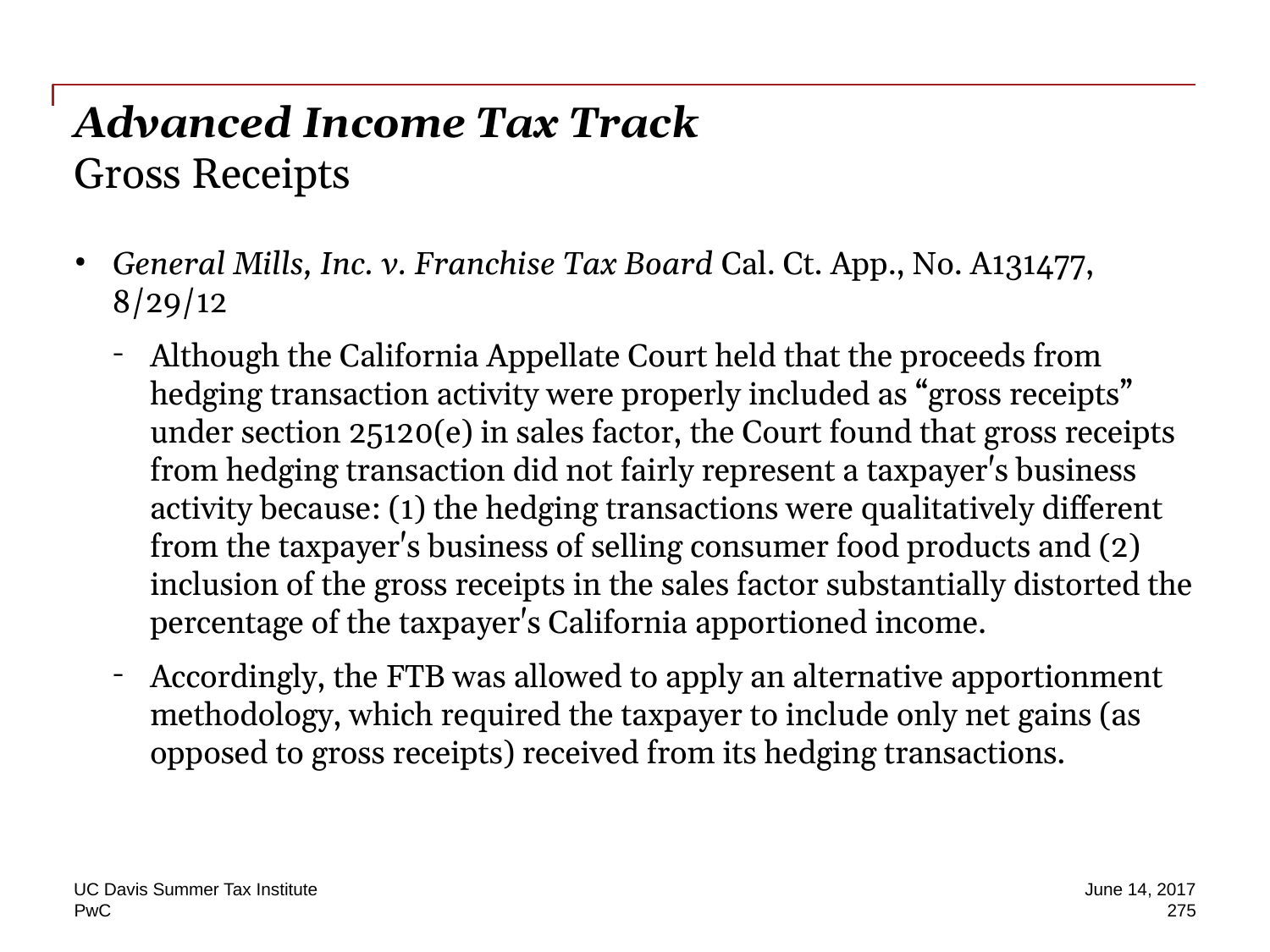

# Advanced Income Tax Track Gross Receipts
General Mills, Inc. v. Franchise Tax Board Cal. Ct. App., No. A131477, 8/29/12
Although the California Appellate Court held that the proceeds from hedging transaction activity were properly included as “gross receipts” under section 25120(e) in sales factor, the Court found that gross receipts from hedging transaction did not fairly represent a taxpayer's business activity because: (1) the hedging transactions were qualitatively different from the taxpayer's business of selling consumer food products and (2) inclusion of the gross receipts in the sales factor substantially distorted the percentage of the taxpayer's California apportioned income.
Accordingly, the FTB was allowed to apply an alternative apportionment methodology, which required the taxpayer to include only net gains (as opposed to gross receipts) received from its hedging transactions.
UC Davis Summer Tax Institute
June 14, 2017
275